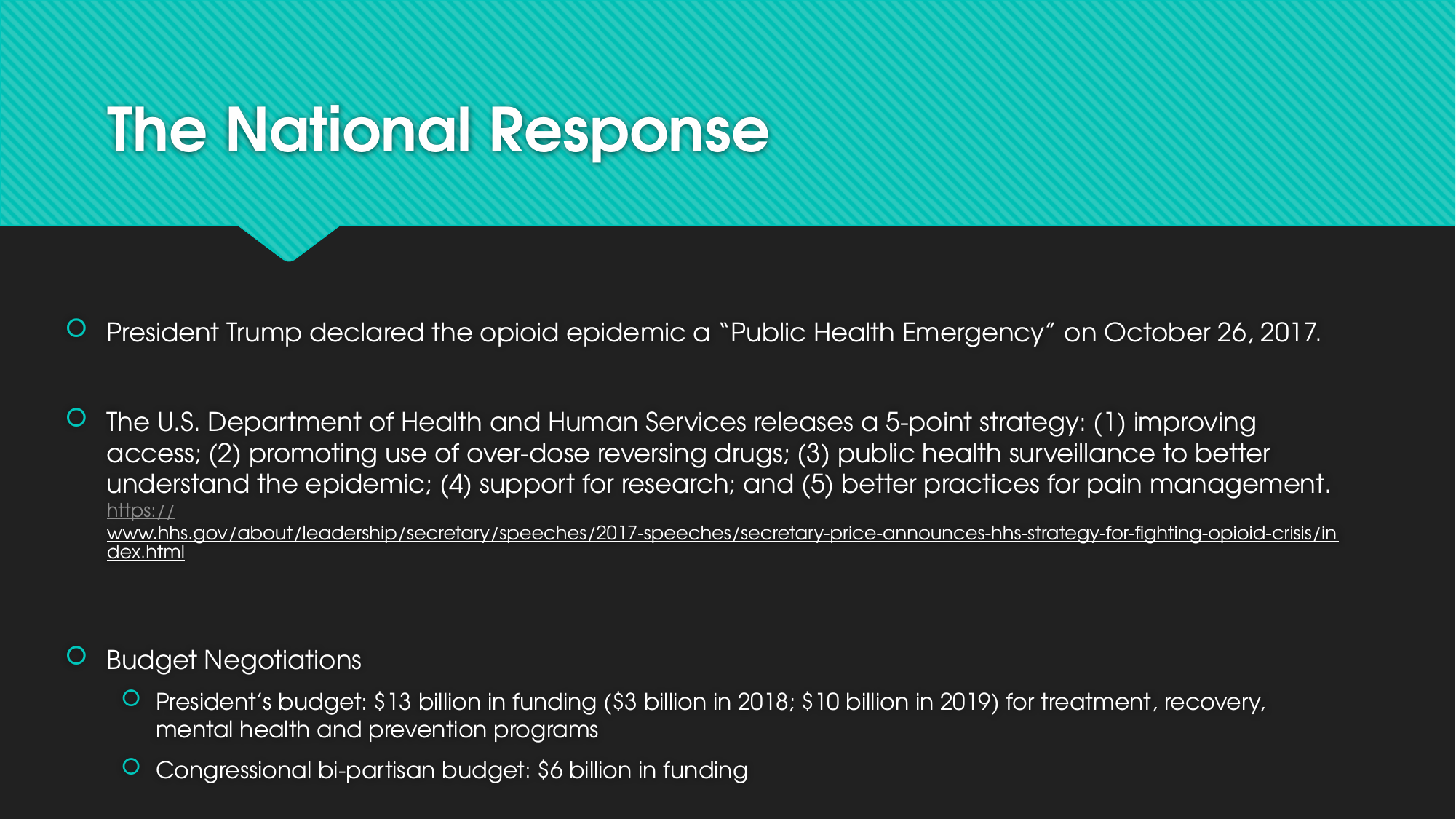

# The National Response

President Trump declared the opioid epidemic a “Public Health Emergency” on October 26, 2017.

The U.S. Department of Health and Human Services releases a 5-point strategy: (1) improving access; (2) promoting use of over-dose reversing drugs; (3) public health surveillance to better understand the epidemic; (4) support for research; and (5) better practices for pain management. https://www.hhs.gov/about/leadership/secretary/speeches/2017-speeches/secretary-price-announces-hhs-strategy-for-fighting-opioid-crisis/index.html

Budget Negotiations
President’s budget: $13 billion in funding ($3 billion in 2018; $10 billion in 2019) for treatment, recovery, mental health and prevention programs
Congressional bi-partisan budget: $6 billion in funding